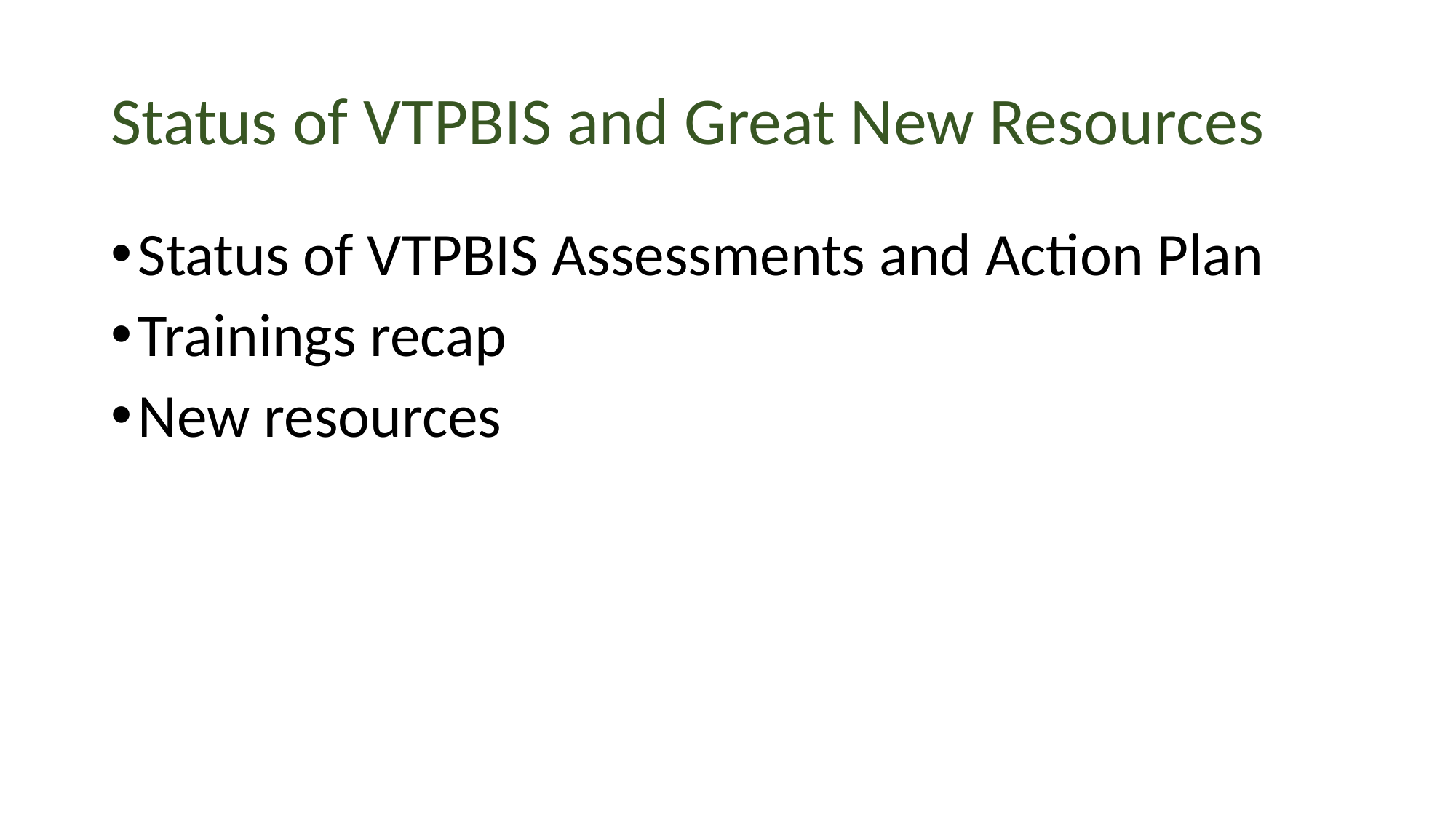

# Status of VTPBIS and Great New Resources
Status of VTPBIS Assessments and Action Plan
Trainings recap
New resources